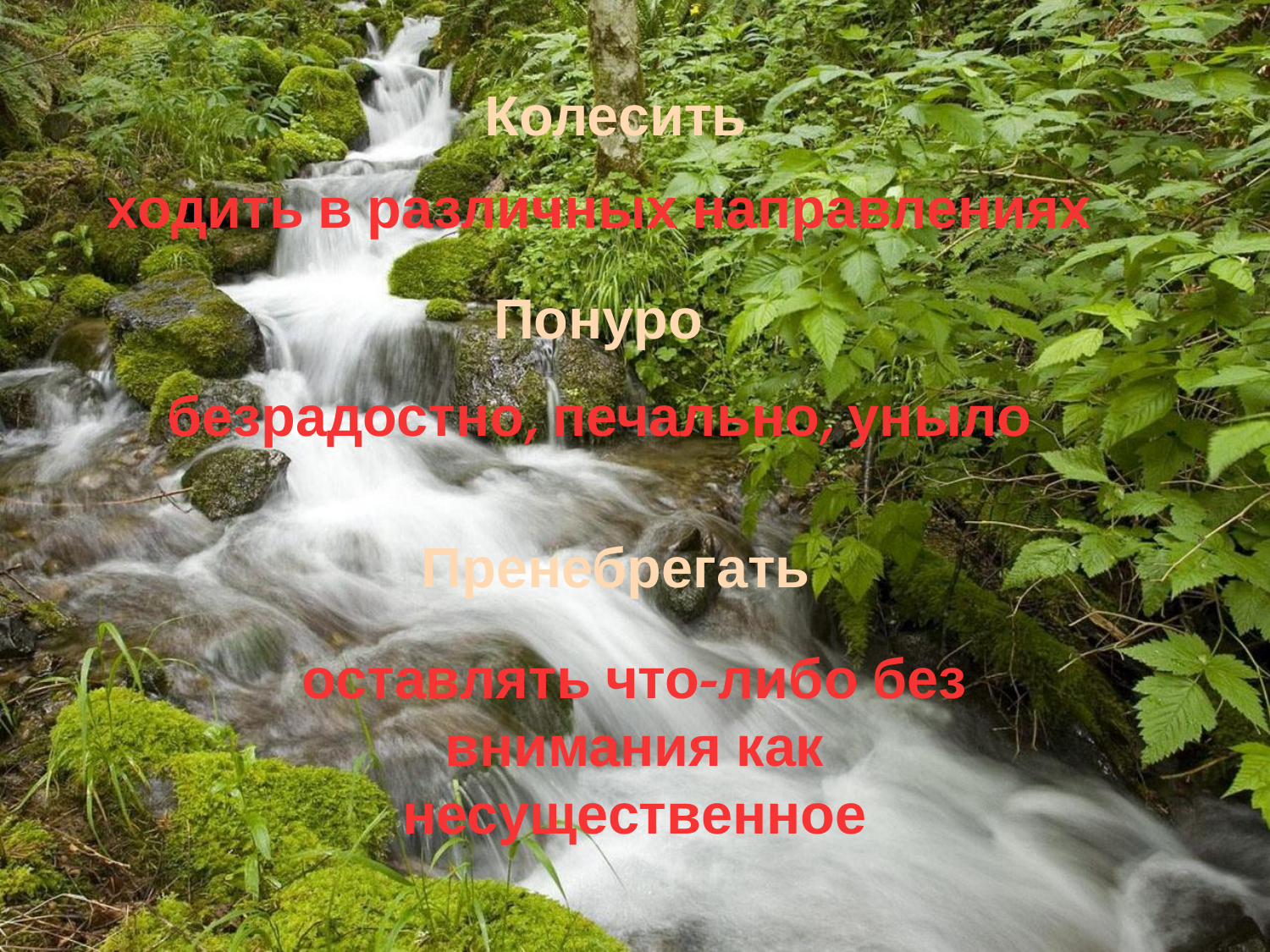

Колесить
ходить в различных направлениях
Понуро
безрадостно, печально, уныло
Пренебрегать
оставлять что-либо без внимания как несущественное